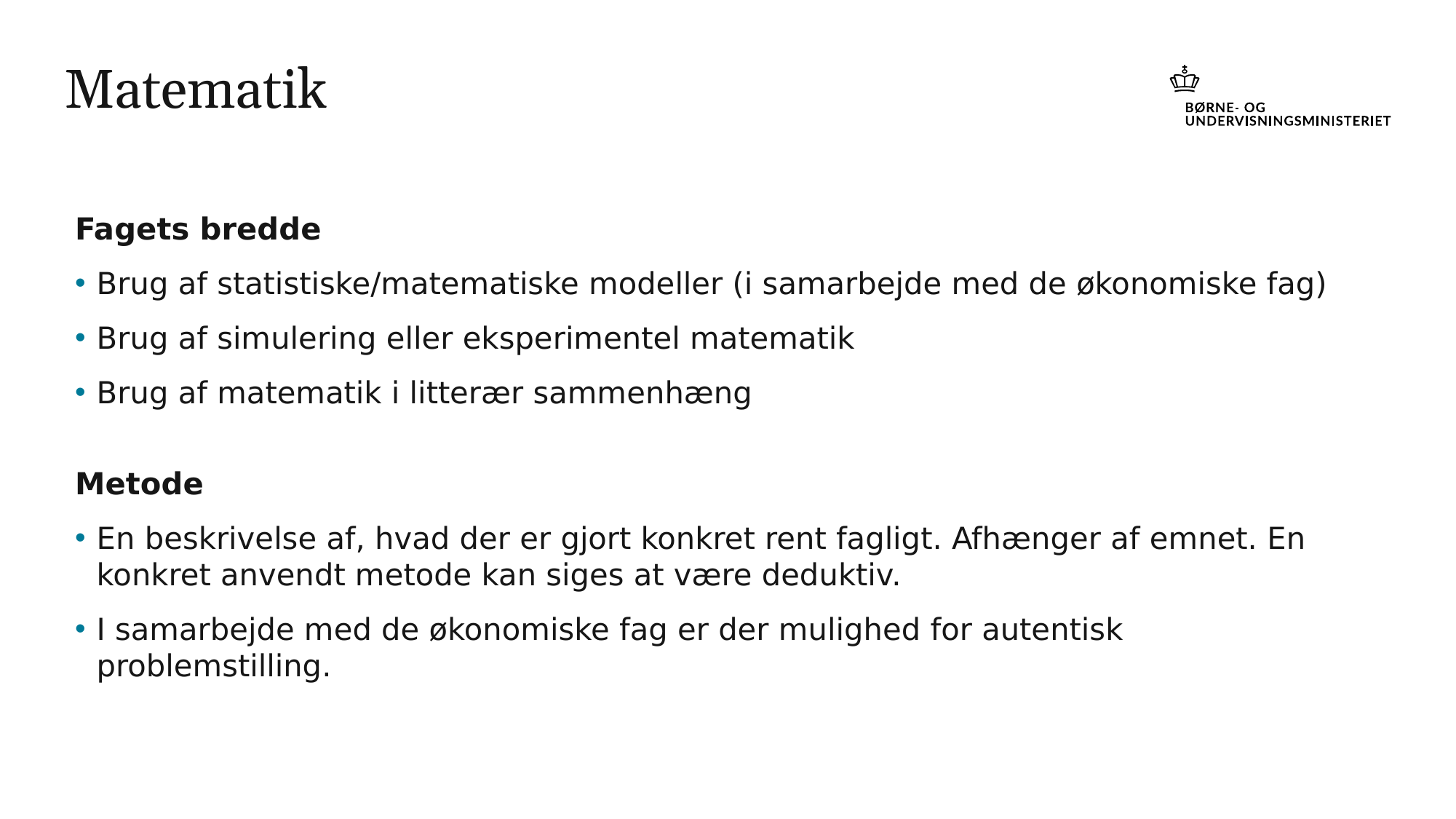

# Matematik
Fagets bredde
Brug af statistiske/matematiske modeller (i samarbejde med de økonomiske fag)
Brug af simulering eller eksperimentel matematik
Brug af matematik i litterær sammenhæng
Metode
En beskrivelse af, hvad der er gjort konkret rent fagligt. Afhænger af emnet. En konkret anvendt metode kan siges at være deduktiv.
I samarbejde med de økonomiske fag er der mulighed for autentisk problemstilling.